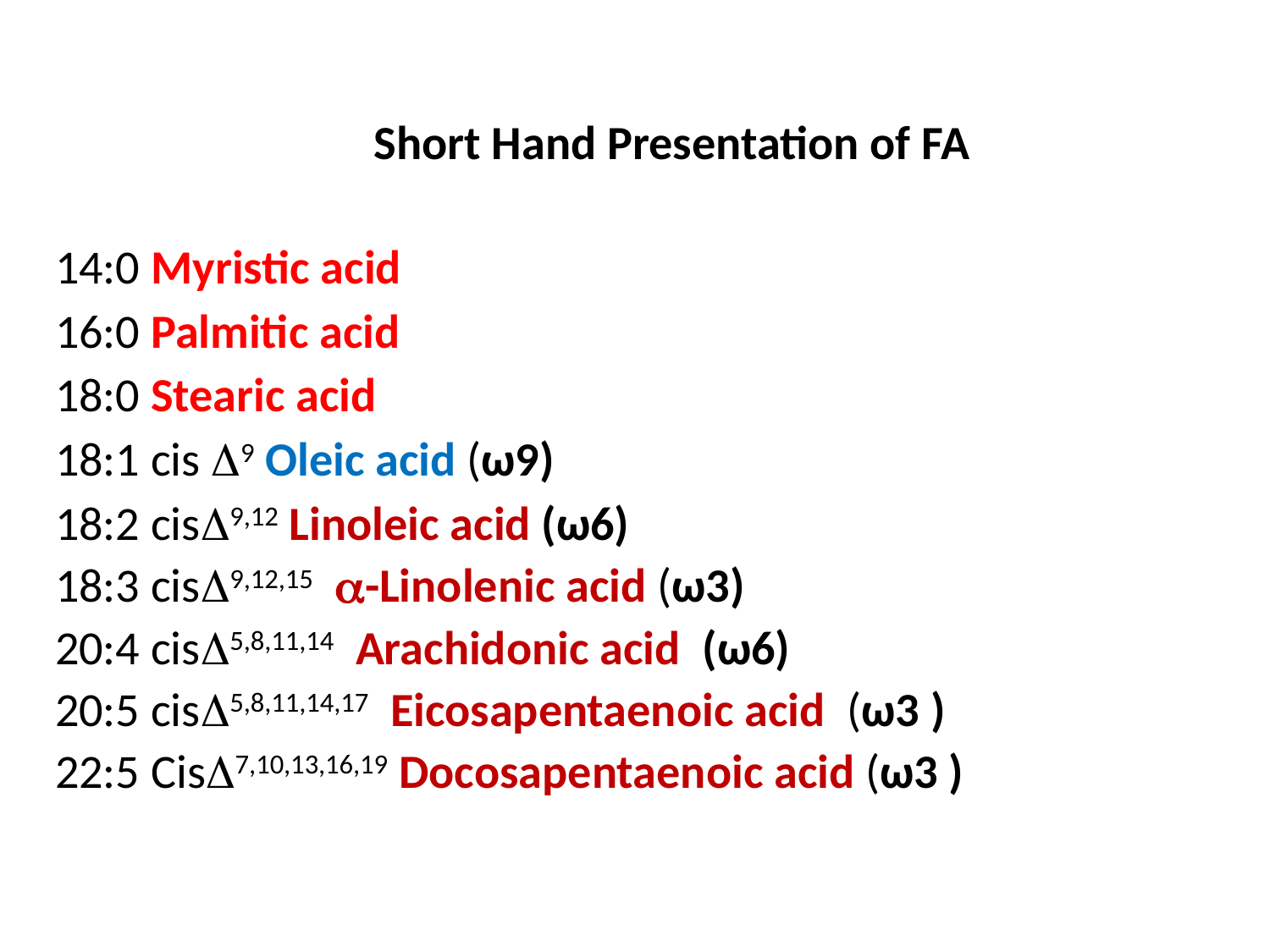

Short Hand Presentation of FA

14:0 Myristic acid
16:0 Palmitic acid
18:0 Stearic acid
18:1 cis Δ9 Oleic acid (ω9)
18:2 cisΔ9,12 Linoleic acid (ω6)
18:3 cisΔ9,12,15  α-Linolenic acid (ω3)
20:4 cisΔ5,8,11,14  Arachidonic acid  (ω6)
20:5 cisΔ5,8,11,14,17  Eicosapentaenoic acid  (ω3 )
22:5 CisΔ7,10,13,16,19 Docosapentaenoic acid (ω3 )